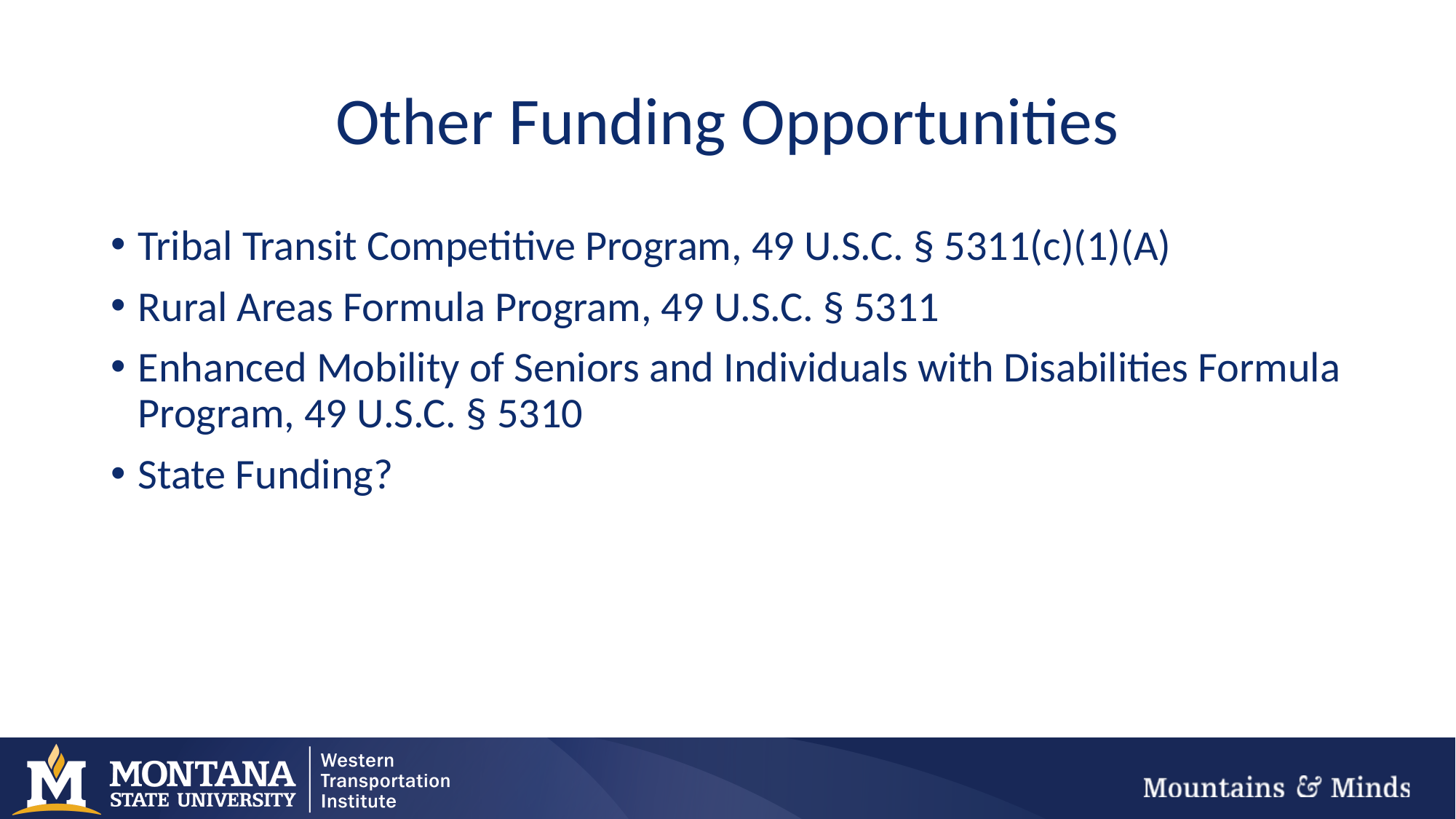

# Other Funding Opportunities
Tribal Transit Competitive Program, 49 U.S.C. § 5311(c)(1)(A)
Rural Areas Formula Program, 49 U.S.C. § 5311
Enhanced Mobility of Seniors and Individuals with Disabilities Formula Program, 49 U.S.C. § 5310
State Funding?